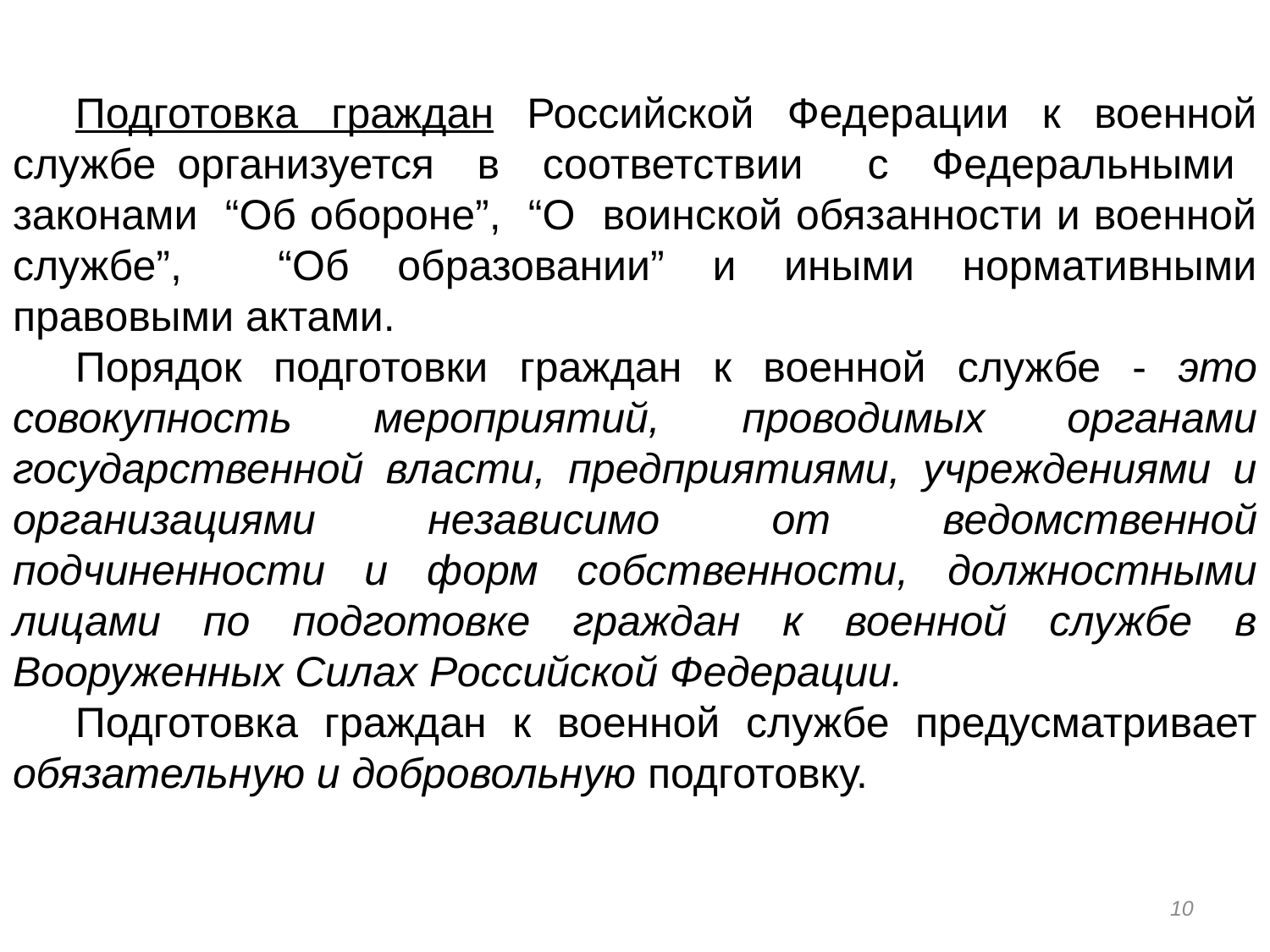

Подготовка граждан Российской Федерации к военной службе организуется  в  соответствии   с  Федеральными  законами  “Об обороне”,  “О  воинской обязанности и военной службе”,  “Об образовании” и иными нормативными правовыми актами.
Порядок подготовки граждан к военной службе - это совокупность мероприятий, проводимых органами государственной власти, предприятиями, учреждениями и организациями независимо от ведомственной подчиненности и форм собственности, должностными лицами по подготовке граждан к военной службе в Вооруженных Силах Российской Федерации.
Подготовка граждан к военной службе предусматривает обязательную и добровольную подготовку.
10